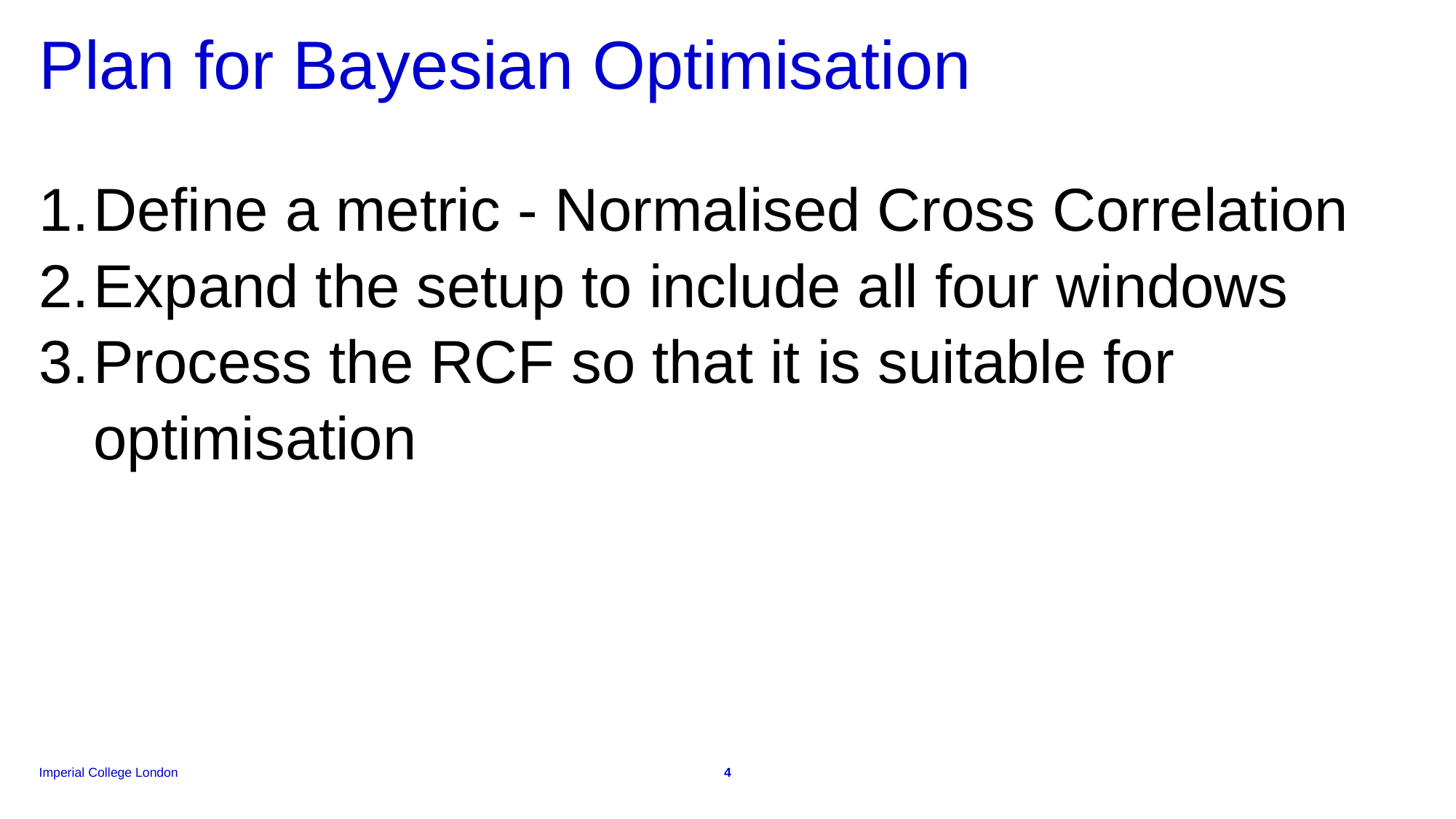

# Plan for Bayesian Optimisation

Define a metric - Normalised Cross Correlation
Expand the setup to include all four windows
Process the RCF so that it is suitable for optimisation
4